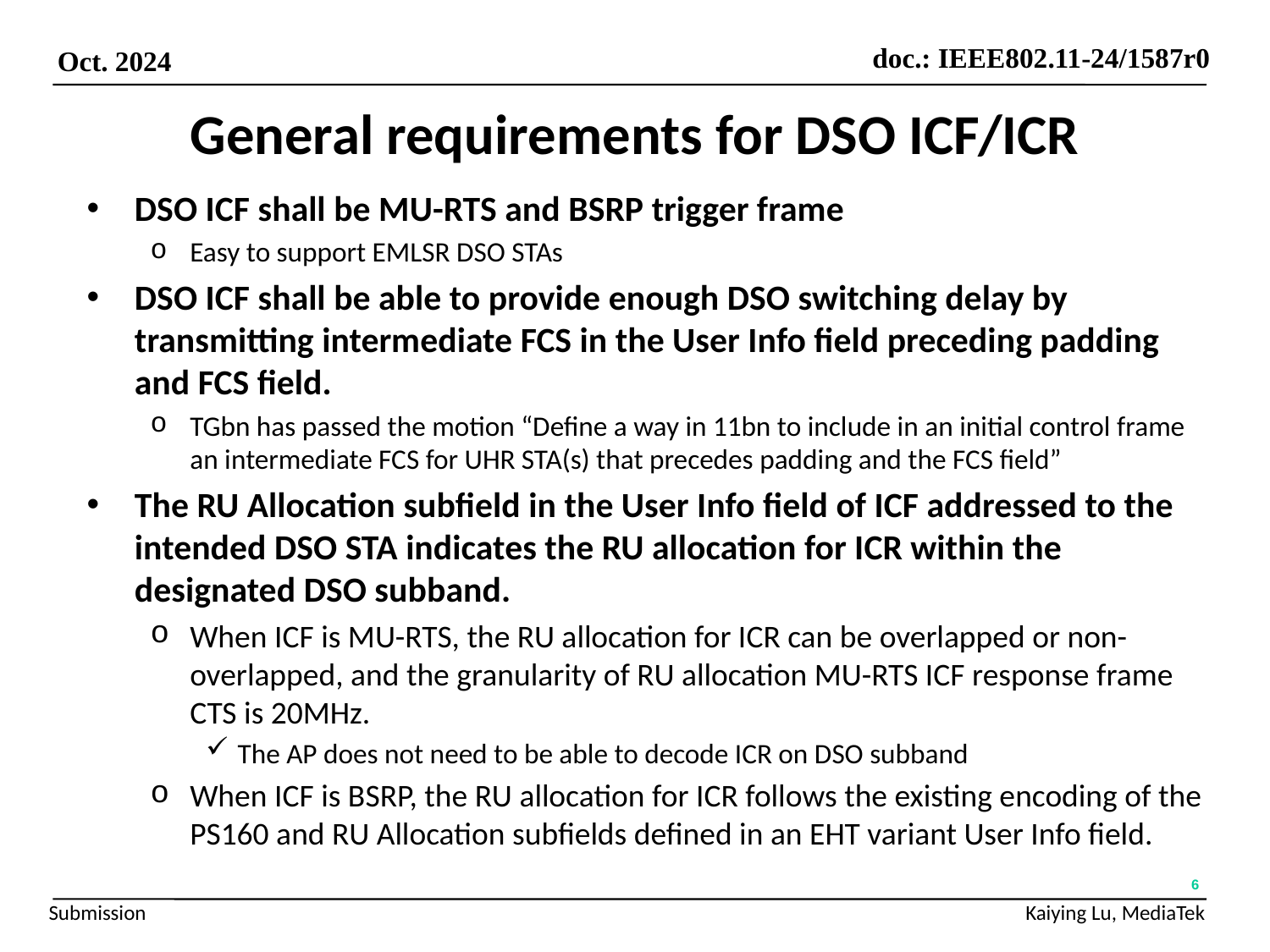

# General requirements for DSO ICF/ICR
DSO ICF shall be MU-RTS and BSRP trigger frame
Easy to support EMLSR DSO STAs
DSO ICF shall be able to provide enough DSO switching delay by transmitting intermediate FCS in the User Info field preceding padding and FCS field.
TGbn has passed the motion “Define a way in 11bn to include in an initial control frame an intermediate FCS for UHR STA(s) that precedes padding and the FCS field”
The RU Allocation subfield in the User Info field of ICF addressed to the intended DSO STA indicates the RU allocation for ICR within the designated DSO subband.
When ICF is MU-RTS, the RU allocation for ICR can be overlapped or non-overlapped, and the granularity of RU allocation MU-RTS ICF response frame CTS is 20MHz.
The AP does not need to be able to decode ICR on DSO subband
When ICF is BSRP, the RU allocation for ICR follows the existing encoding of the PS160 and RU Allocation subfields defined in an EHT variant User Info field.

6